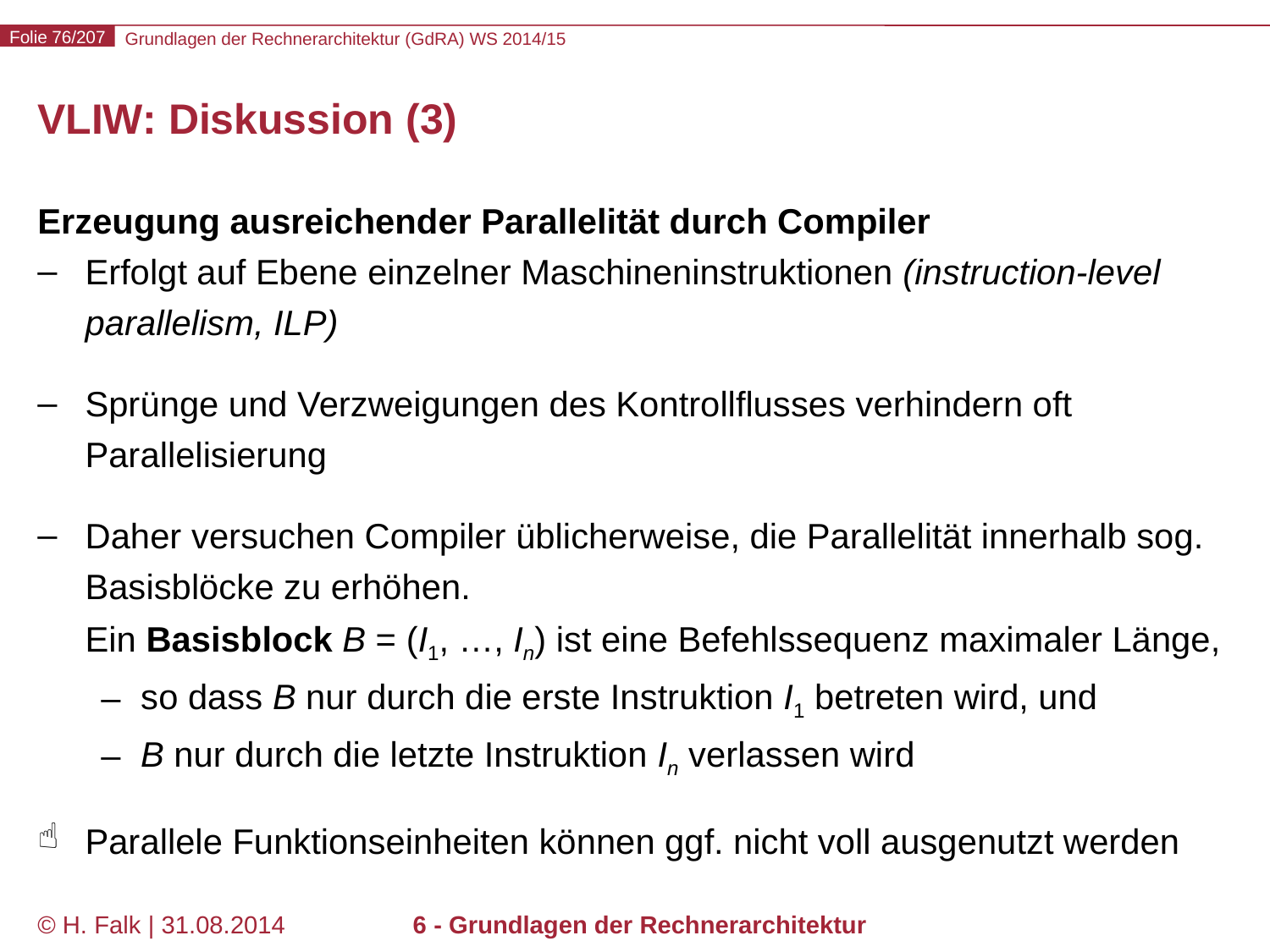

# VLIW: Diskussion (3)
Erzeugung ausreichender Parallelität durch Compiler
Erfolgt auf Ebene einzelner Maschineninstruktionen (instruction-level parallelism, ILP)

Sprünge und Verzweigungen des Kontrollflusses verhindern oft Parallelisierung

Daher versuchen Compiler üblicherweise, die Parallelität innerhalb sog. Basisblöcke zu erhöhen.
Ein Basisblock B = (I1, …, In) ist eine Befehlssequenz maximaler Länge,
so dass B nur durch die erste Instruktion I1 betreten wird, und
B nur durch die letzte Instruktion In verlassen wird

Parallele Funktionseinheiten können ggf. nicht voll ausgenutzt werden
© H. Falk | 31.08.2014
6 - Grundlagen der Rechnerarchitektur